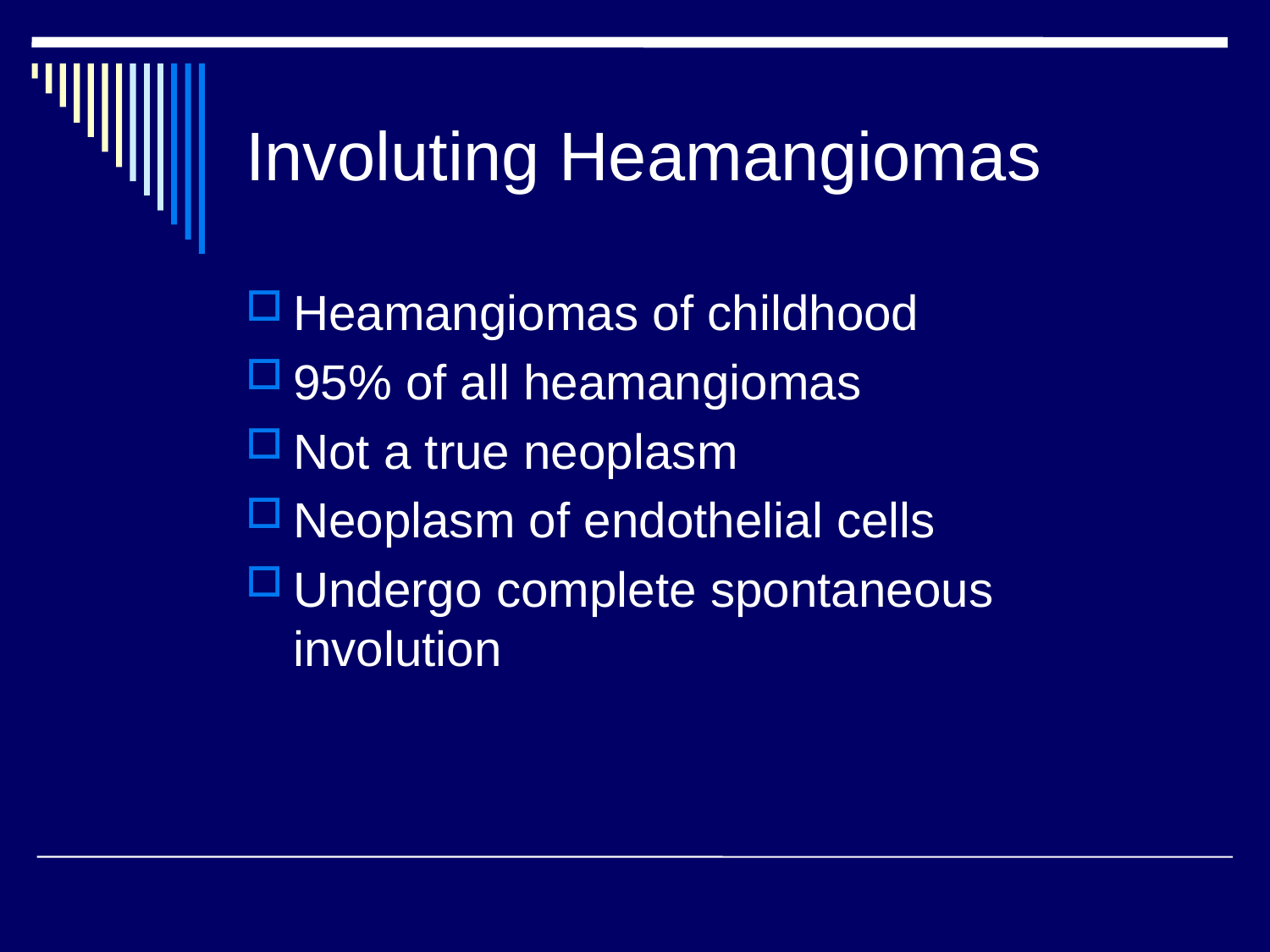

# Involuting Heamangiomas
Heamangiomas of childhood
95% of all heamangiomas
Not a true neoplasm
Neoplasm of endothelial cells
Undergo complete spontaneous involution